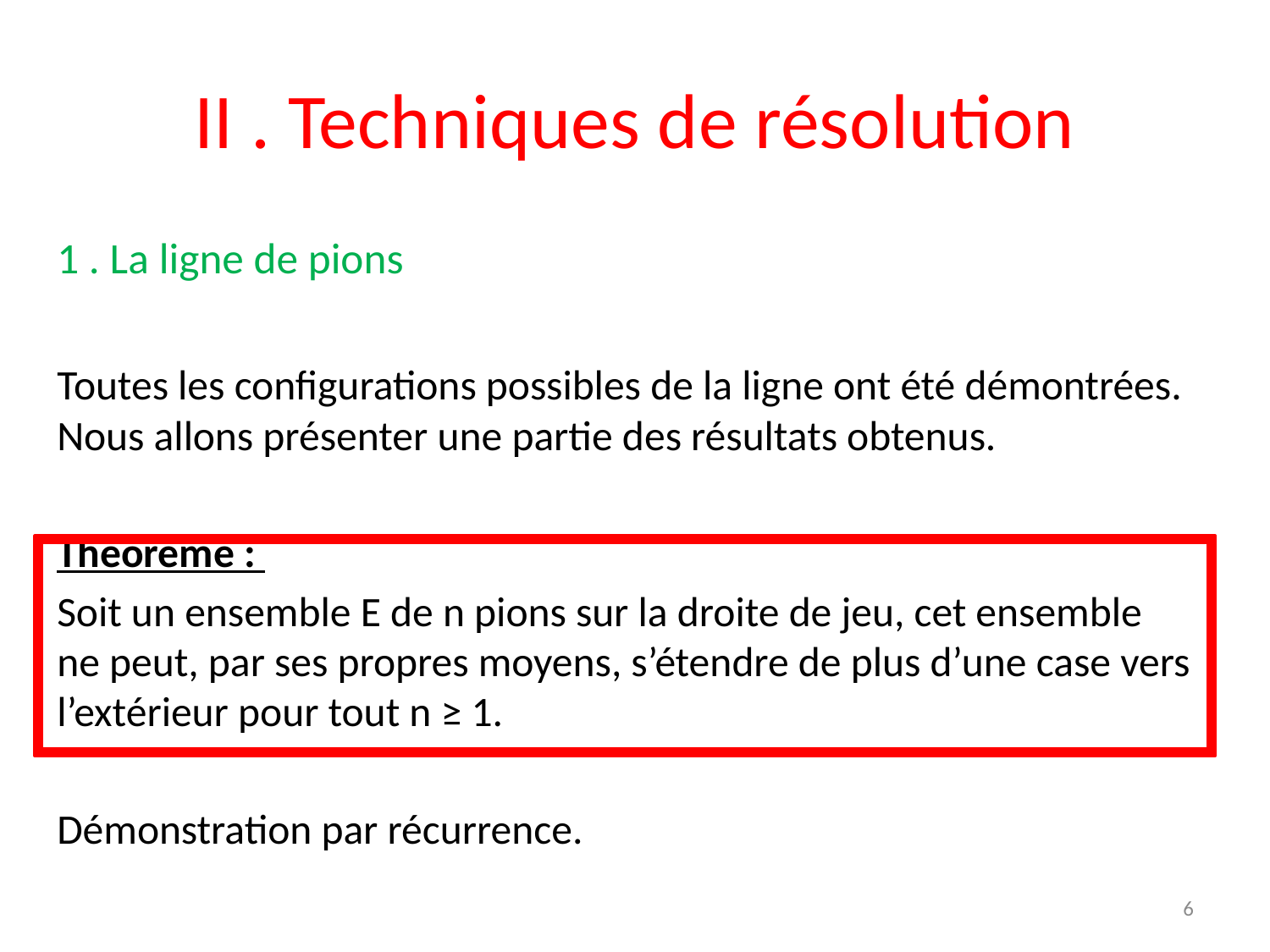

# II . Techniques de résolution
1 . La ligne de pions

Toutes les configurations possibles de la ligne ont été démontrées. Nous allons présenter une partie des résultats obtenus.

Théorème :
Soit un ensemble E de n pions sur la droite de jeu, cet ensemble ne peut, par ses propres moyens, s’étendre de plus d’une case vers l’extérieur pour tout n ≥ 1.

Démonstration par récurrence.

6